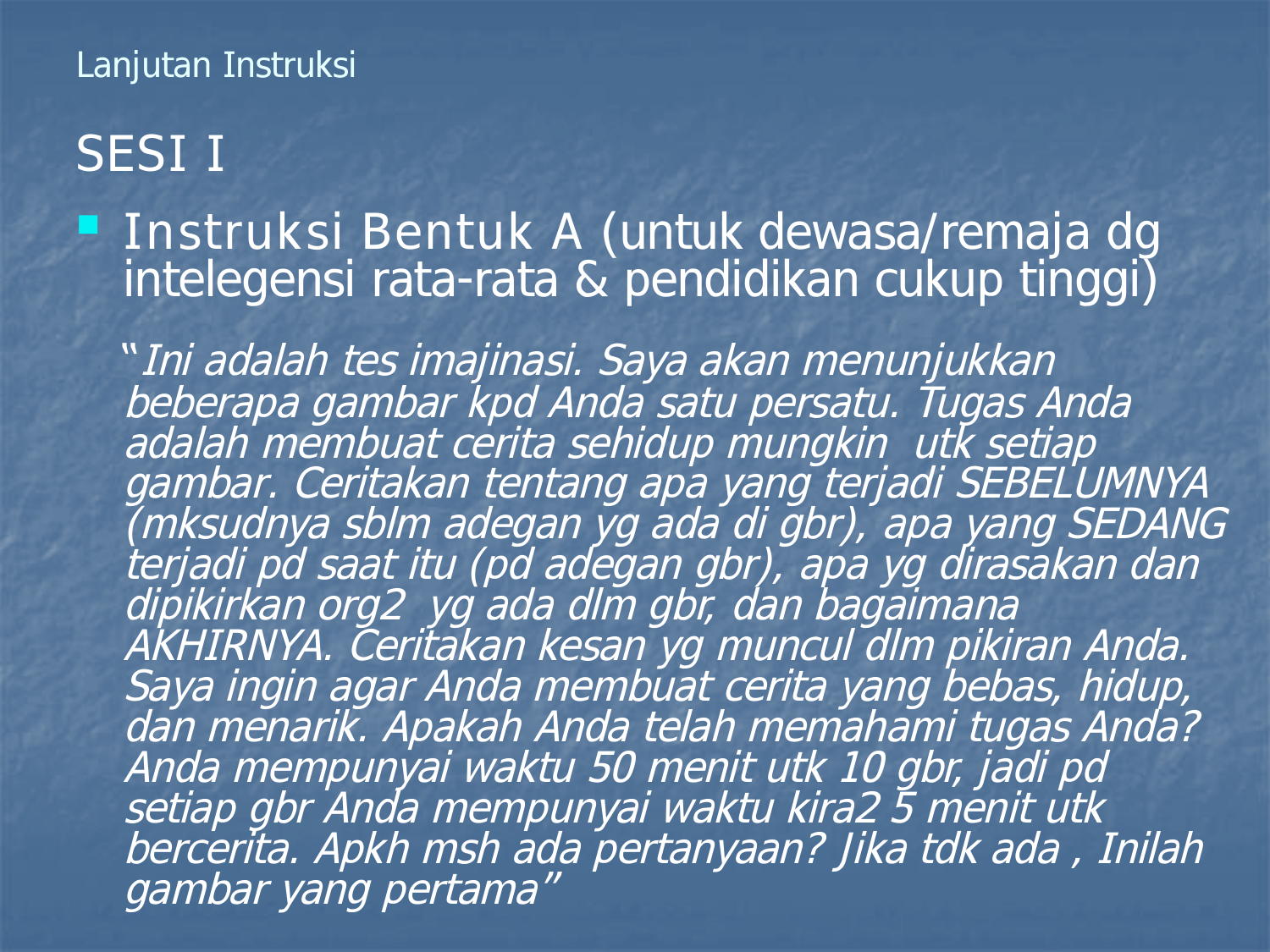

# Lanjutan Instruksi
SESI I
Instruksi Bentuk A (untuk dewasa/remaja dg intelegensi rata-rata & pendidikan cukup tinggi)
	“Ini adalah tes imajinasi. Saya akan menunjukkan beberapa gambar kpd Anda satu persatu. Tugas Anda adalah membuat cerita sehidup mungkin  utk setiap gambar. Ceritakan tentang apa yang terjadi SEBELUMNYA (mksudnya sblm adegan yg ada di gbr), apa yang SEDANG terjadi pd saat itu (pd adegan gbr), apa yg dirasakan dan dipikirkan org2  yg ada dlm gbr, dan bagaimana AKHIRNYA. Ceritakan kesan yg muncul dlm pikiran Anda. Saya ingin agar Anda membuat cerita yang bebas, hidup, dan menarik. Apakah Anda telah memahami tugas Anda? Anda mempunyai waktu 50 menit utk 10 gbr, jadi pd setiap gbr Anda mempunyai waktu kira2 5 menit utk bercerita. Apkh msh ada pertanyaan? Jika tdk ada , Inilah gambar yang pertama”